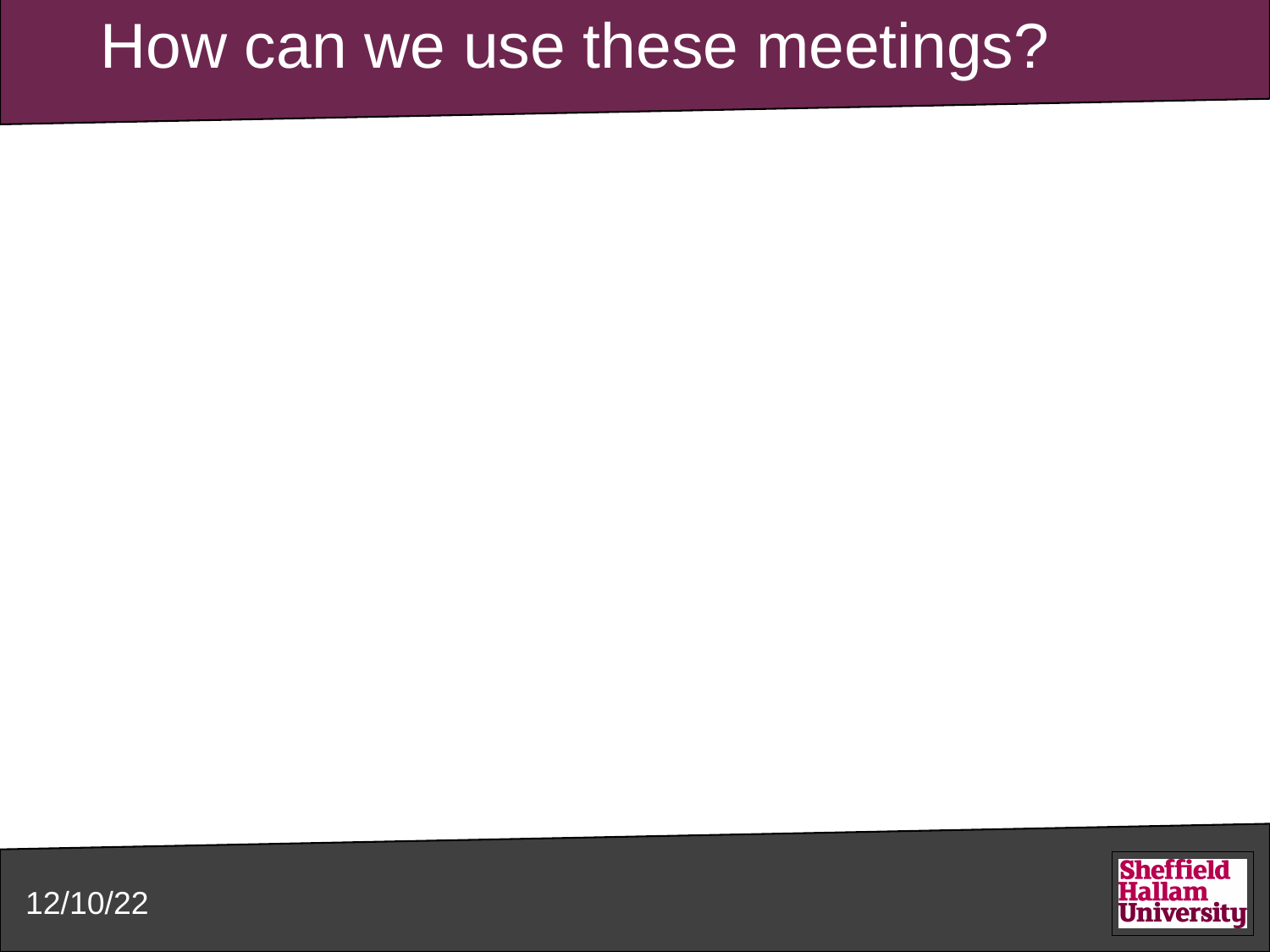

# How can we use these meetings?
12/10/22